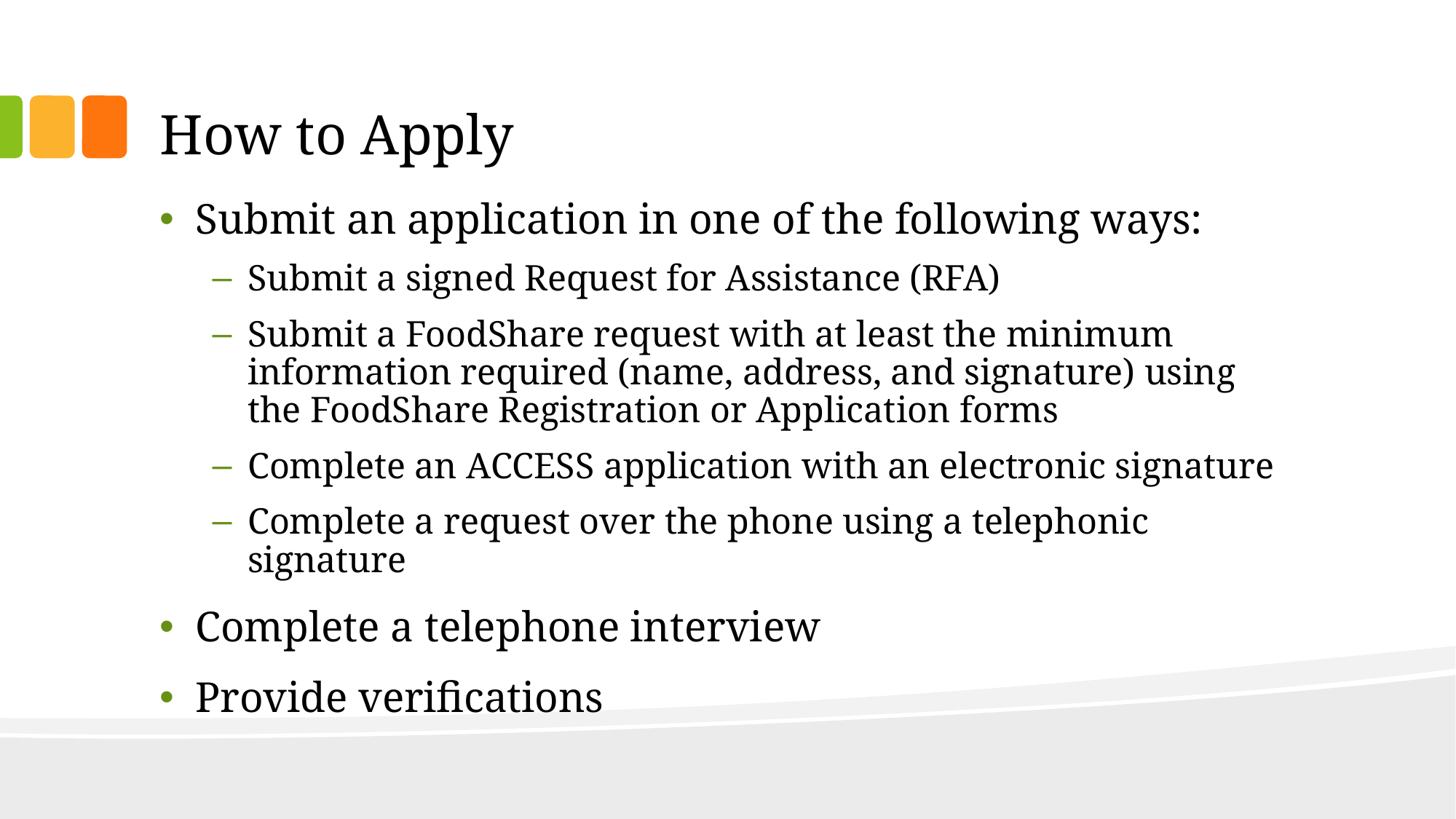

# How to Apply
Submit an application in one of the following ways:
Submit a signed Request for Assistance (RFA)
Submit a FoodShare request with at least the minimum information required (name, address, and signature) using the FoodShare Registration or Application forms
Complete an ACCESS application with an electronic signature
Complete a request over the phone using a telephonic signature
Complete a telephone interview
Provide verifications